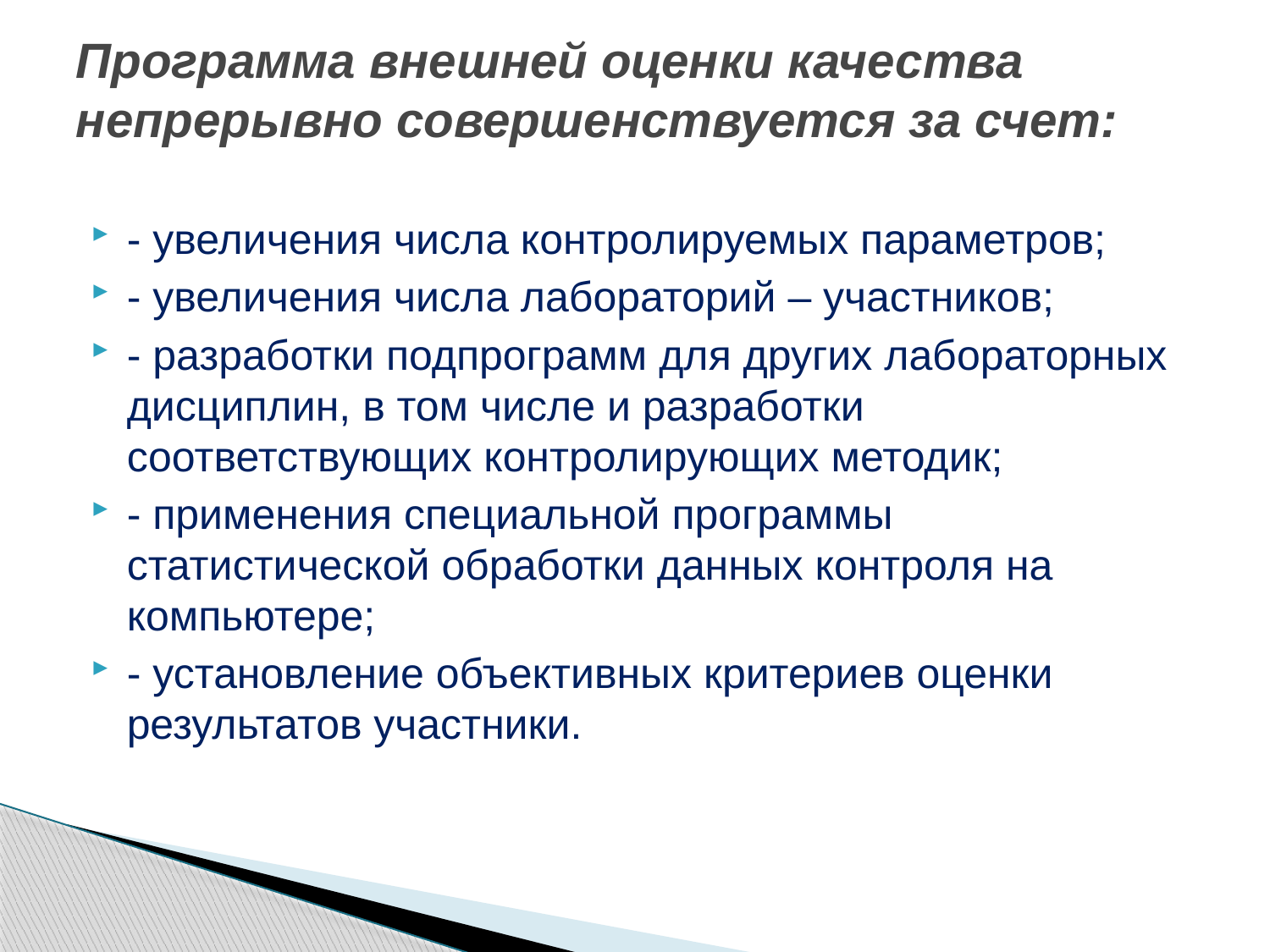

# Программа внешней оценки качества непрерывно совершенствуется за счет:
- увеличения числа контролируемых параметров;
- увеличения числа лабораторий – участников;
- разработки подпрограмм для других лабораторных дисциплин, в том числе и разработки соответствующих контролирующих методик;
- применения специальной программы статистической обработки данных контроля на компьютере;
- установление объективных критериев оценки результатов участники.